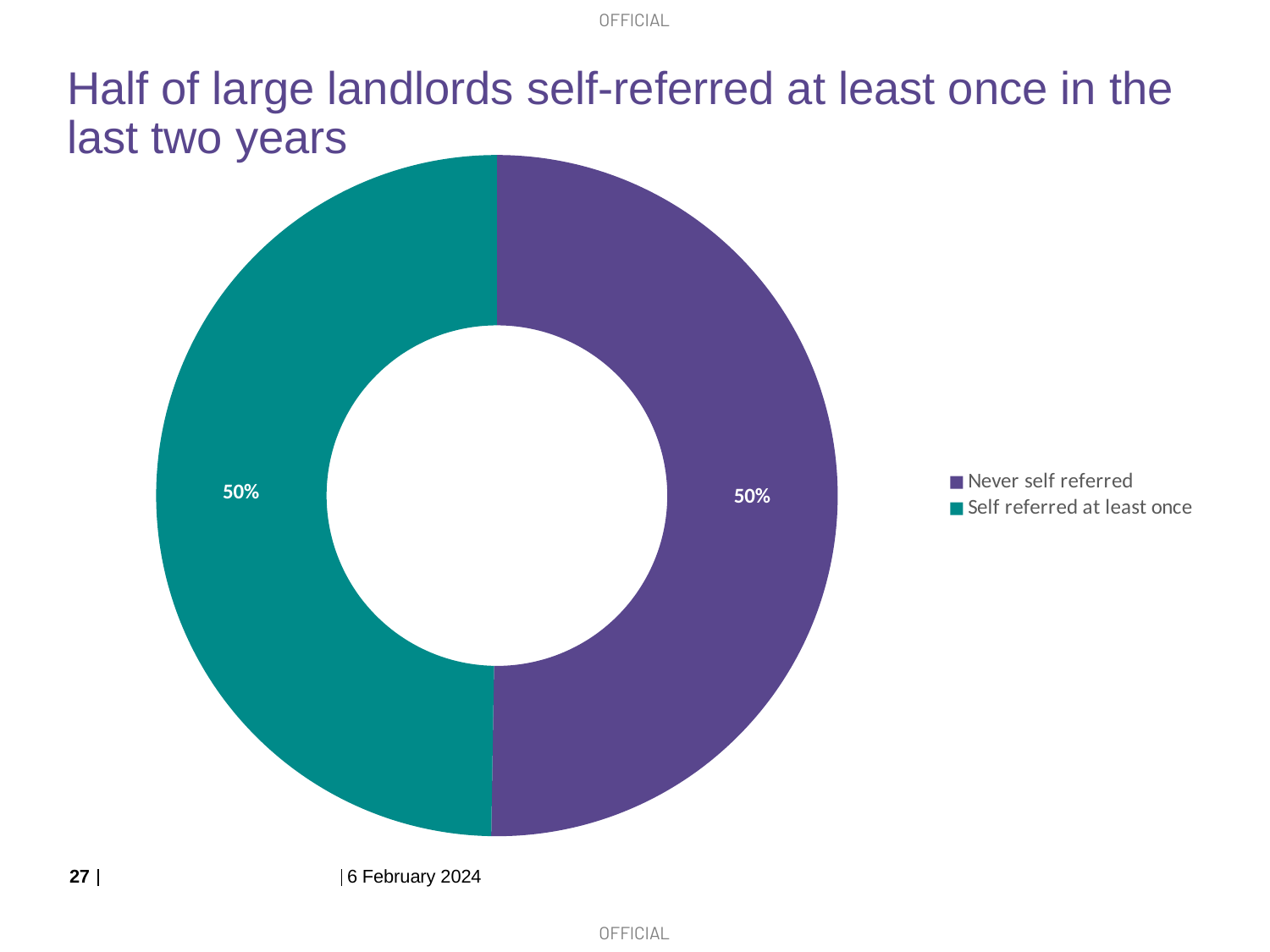

# Half of large landlords self-referred at least once in the last two years

### Chart

| Category | Total |
|---|---|
| Never self referred | 188.0 |
| Self referred at least once | 186.0 |
27
6 February 2024